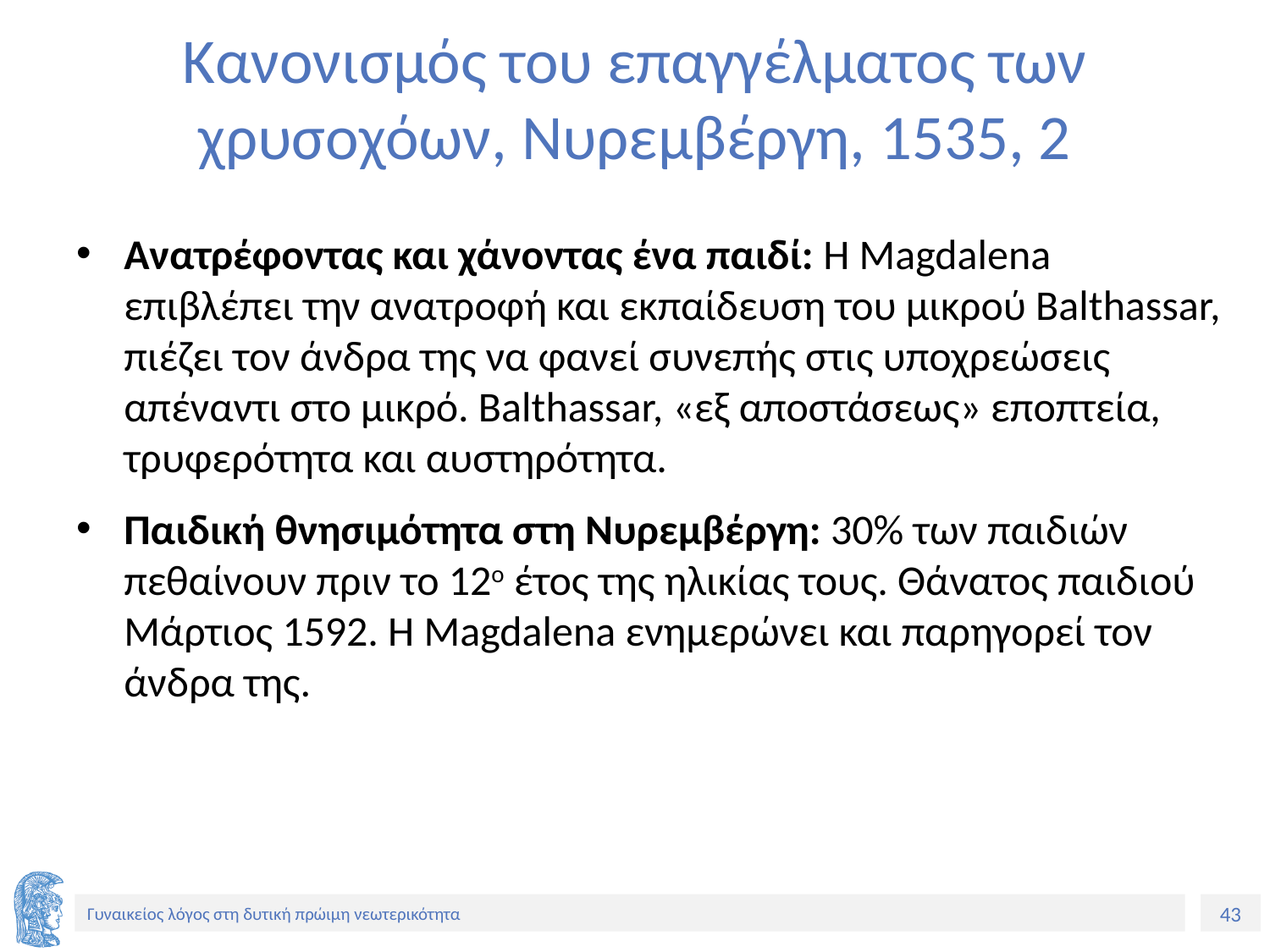

# Κανονισμός του επαγγέλματος των χρυσοχόων, Νυρεμβέργη, 1535, 2

Ανατρέφοντας και χάνοντας ένα παιδί: Η Magdalena επιβλέπει την ανατροφή και εκπαίδευση του μικρού Balthassar, πιέζει τον άνδρα της να φανεί συνεπής στις υποχρεώσεις απέναντι στο μικρό. Balthassar, «εξ αποστάσεως» εποπτεία,  τρυφερότητα και αυστηρότητα.
Παιδική θνησιμότητα στη Νυρεμβέργη: 30% των παιδιών πεθαίνουν πριν το 12ο έτος της ηλικίας τους. Θάνατος παιδιού Μάρτιος 1592. Η Magdalena ενημερώνει και παρηγορεί τον άνδρα της.